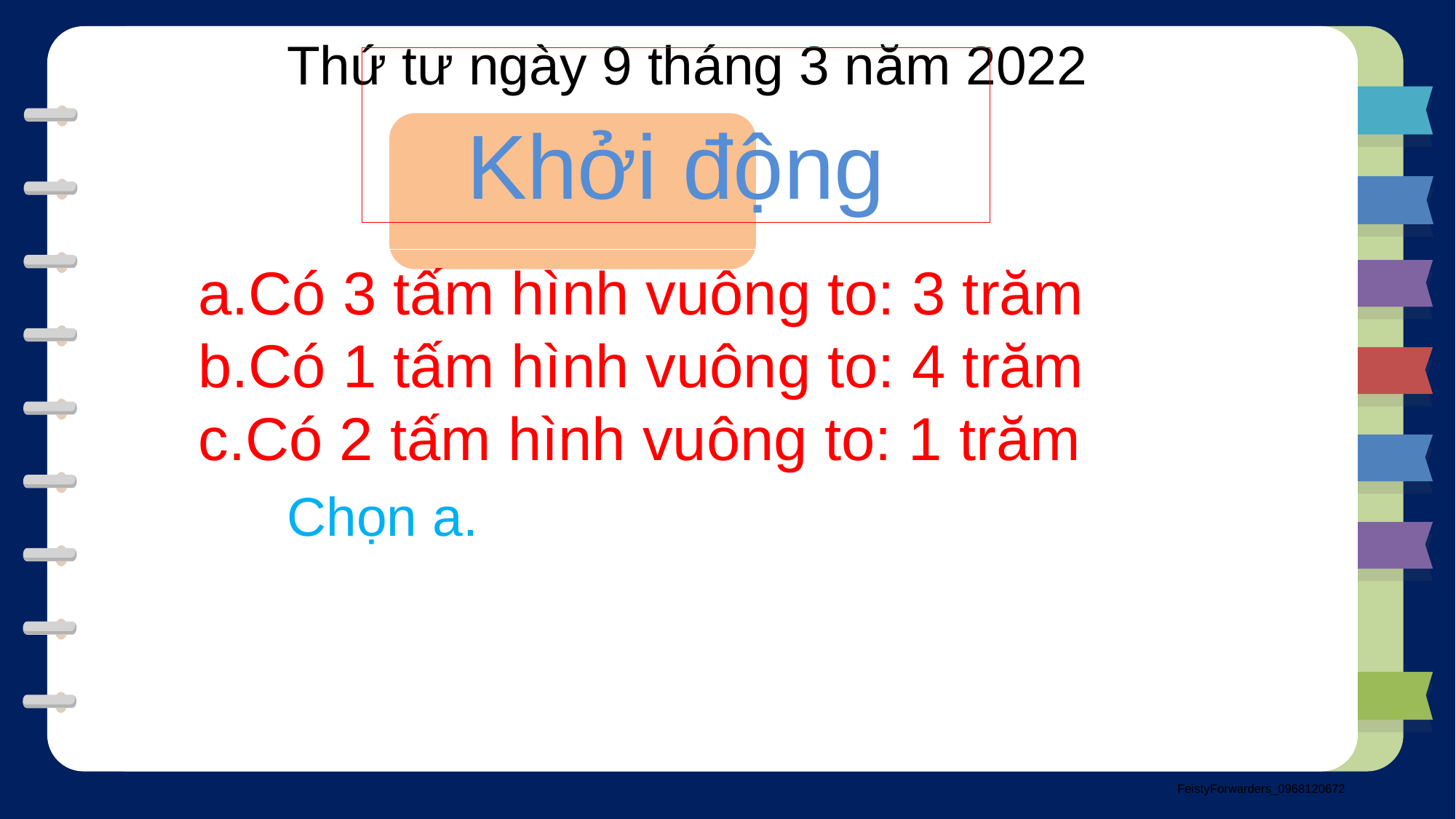

Thứ tư ngày 9 tháng 3 năm 2022
Khởi động

a.Có 3 tấm hình vuông to: 3 trăm
b.Có 1 tấm hình vuông to: 4 trăm
c.Có 2 tấm hình vuông to: 1 trăm
Chọn a.